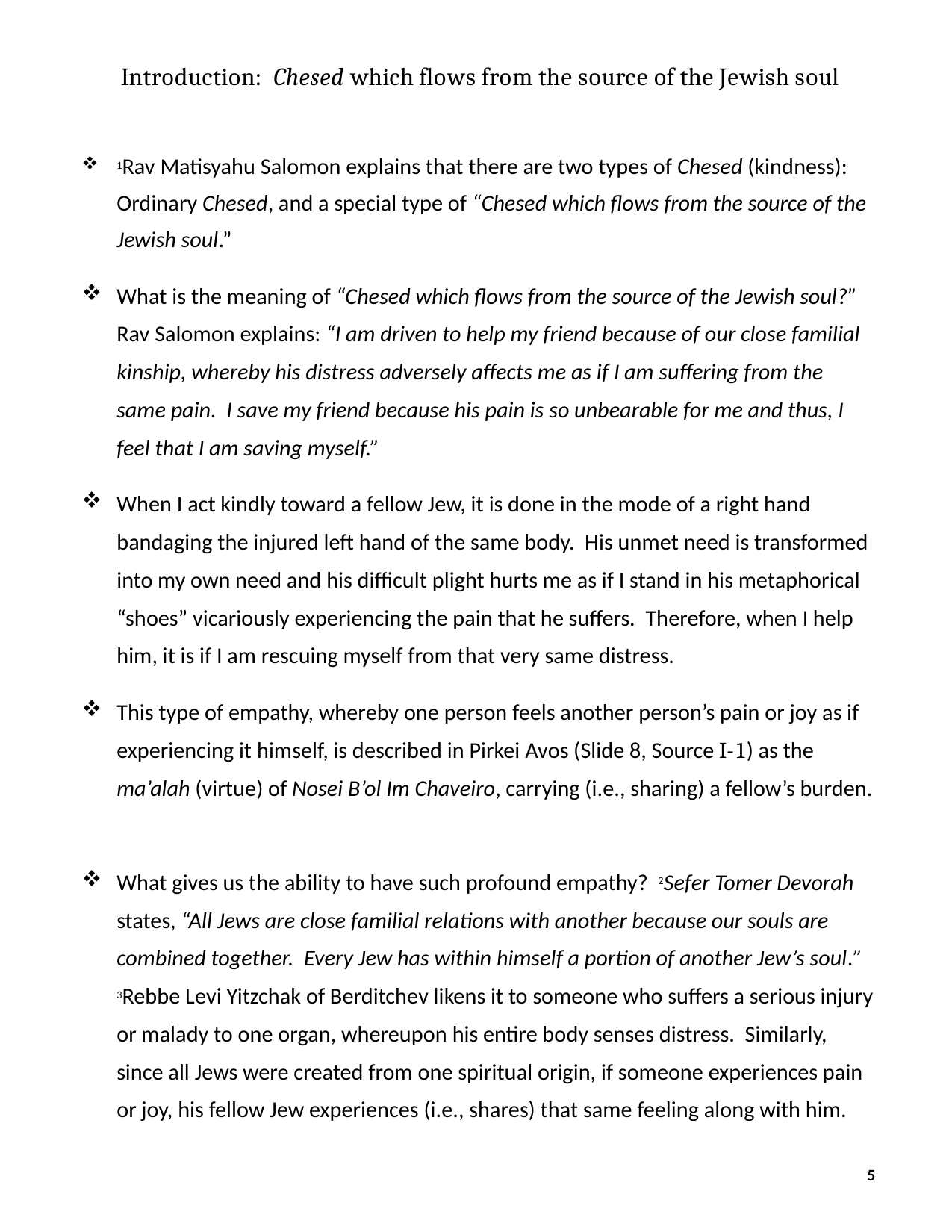

Introduction:  Chesed which flows from the source of the Jewish soul
1Rav Matisyahu Salomon explains that there are two types of Chesed (kindness):  Ordinary Chesed, and a special type of “Chesed which flows from the source of the Jewish soul.”
What is the meaning of “Chesed which flows from the source of the Jewish soul?”  Rav Salomon explains: “I am driven to help my friend because of our close familial kinship, whereby his distress adversely affects me as if I am suffering from the same pain.  I save my friend because his pain is so unbearable for me and thus, I feel that I am saving myself.”
When I act kindly toward a fellow Jew, it is done in the mode of a right hand bandaging the injured left hand of the same body.  His unmet need is transformed into my own need and his difficult plight hurts me as if I stand in his metaphorical “shoes” vicariously experiencing the pain that he suffers.  Therefore, when I help him, it is if I am rescuing myself from that very same distress.
This type of empathy, whereby one person feels another person’s pain or joy as if experiencing it himself, is described in Pirkei Avos (Slide 8, Source I-1) as the ma’alah (virtue) of Nosei B’ol Im Chaveiro, carrying (i.e., sharing) a fellow’s burden.
What gives us the ability to have such profound empathy?  2Sefer Tomer Devorah states, “All Jews are close familial relations with another because our souls are combined together.  Every Jew has within himself a portion of another Jew’s soul.”  3Rebbe Levi Yitzchak of Berditchev likens it to someone who suffers a serious injury or malady to one organ, whereupon his entire body senses distress.  Similarly, since all Jews were created from one spiritual origin, if someone experiences pain or joy, his fellow Jew experiences (i.e., shares) that same feeling along with him.
5